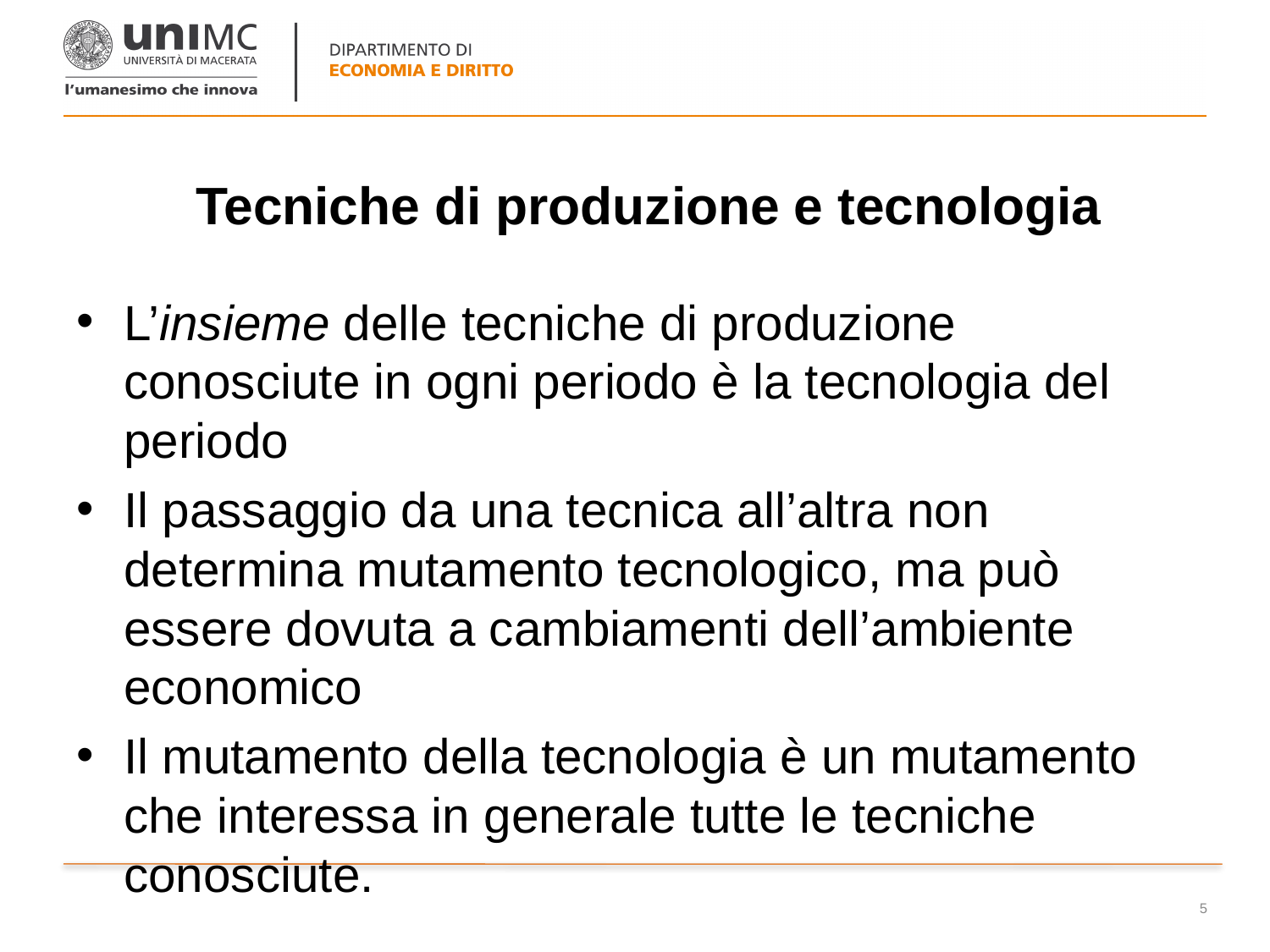

# Tecniche di produzione e tecnologia
L’insieme delle tecniche di produzione conosciute in ogni periodo è la tecnologia del periodo
Il passaggio da una tecnica all’altra non determina mutamento tecnologico, ma può essere dovuta a cambiamenti dell’ambiente economico
Il mutamento della tecnologia è un mutamento che interessa in generale tutte le tecniche conosciute.
5